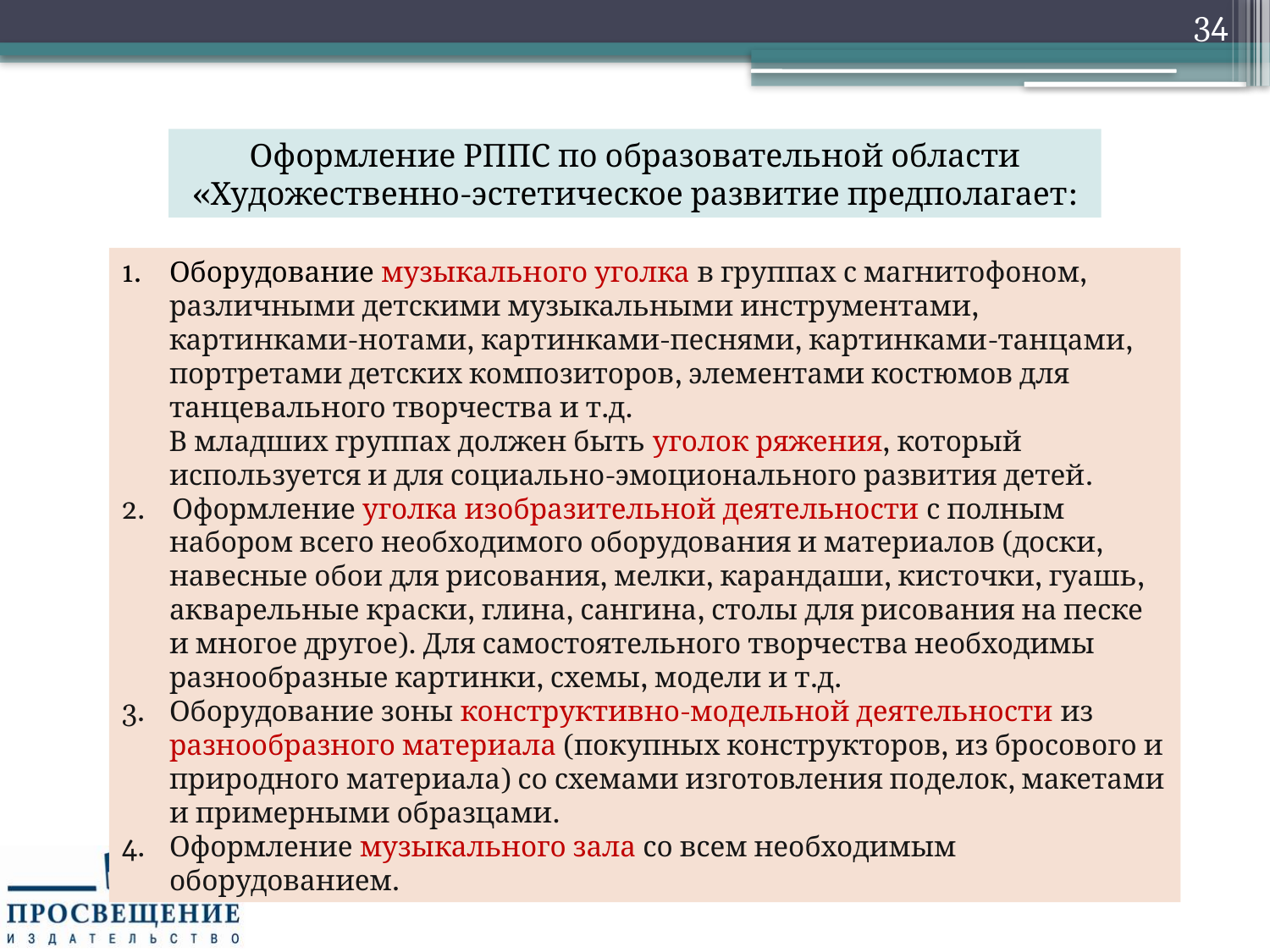

34
Оформление РППС по образовательной области «Художественно-эстетическое развитие предполагает:
Оборудование музыкального уголка в группах с магнитофоном, различными детскими музыкальными инструментами, картинками-нотами, картинками-песнями, картинками-танцами, портретами детских композиторов, элементами костюмов для танцевального творчества и т.д.
       В младших группах должен быть уголок ряжения, который используется и для социально-эмоционального развития детей.
2.    Оформление уголка изобразительной деятельности с полным набором всего необходимого оборудования и материалов (доски, навесные обои для рисования, мелки, карандаши, кисточки, гуашь, акварельные краски, глина, сангина, столы для рисования на песке и многое другое). Для самостоятельного творчества необходимы разнообразные картинки, схемы, модели и т.д.
Оборудование зоны конструктивно-модельной деятельности из разнообразного материала (покупных конструкторов, из бросового и природного материала) со схемами изготовления поделок, макетами и примерными образцами.
Оформление музыкального зала со всем необходимым оборудованием.